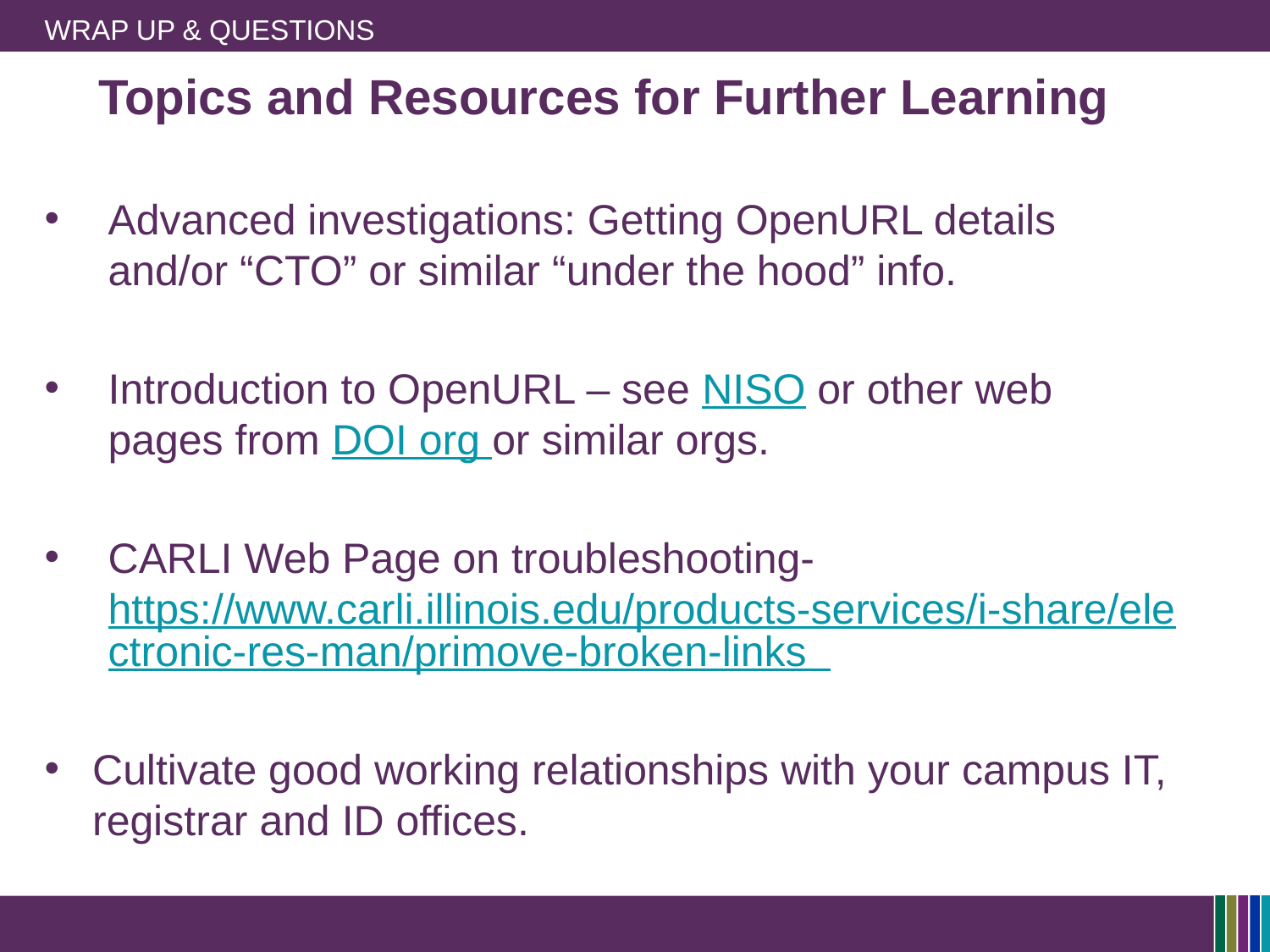

# Wrap up & Questions
Topics and Resources for Further Learning

Advanced investigations: Getting OpenURL details and/or “CTO” or similar “under the hood” info.

Introduction to OpenURL – see NISO or other web pages from DOI org or similar orgs.

CARLI Web Page on troubleshooting-https://www.carli.illinois.edu/products-services/i-share/electronic-res-man/primove-broken-links

Cultivate good working relationships with your campus IT, registrar and ID offices.